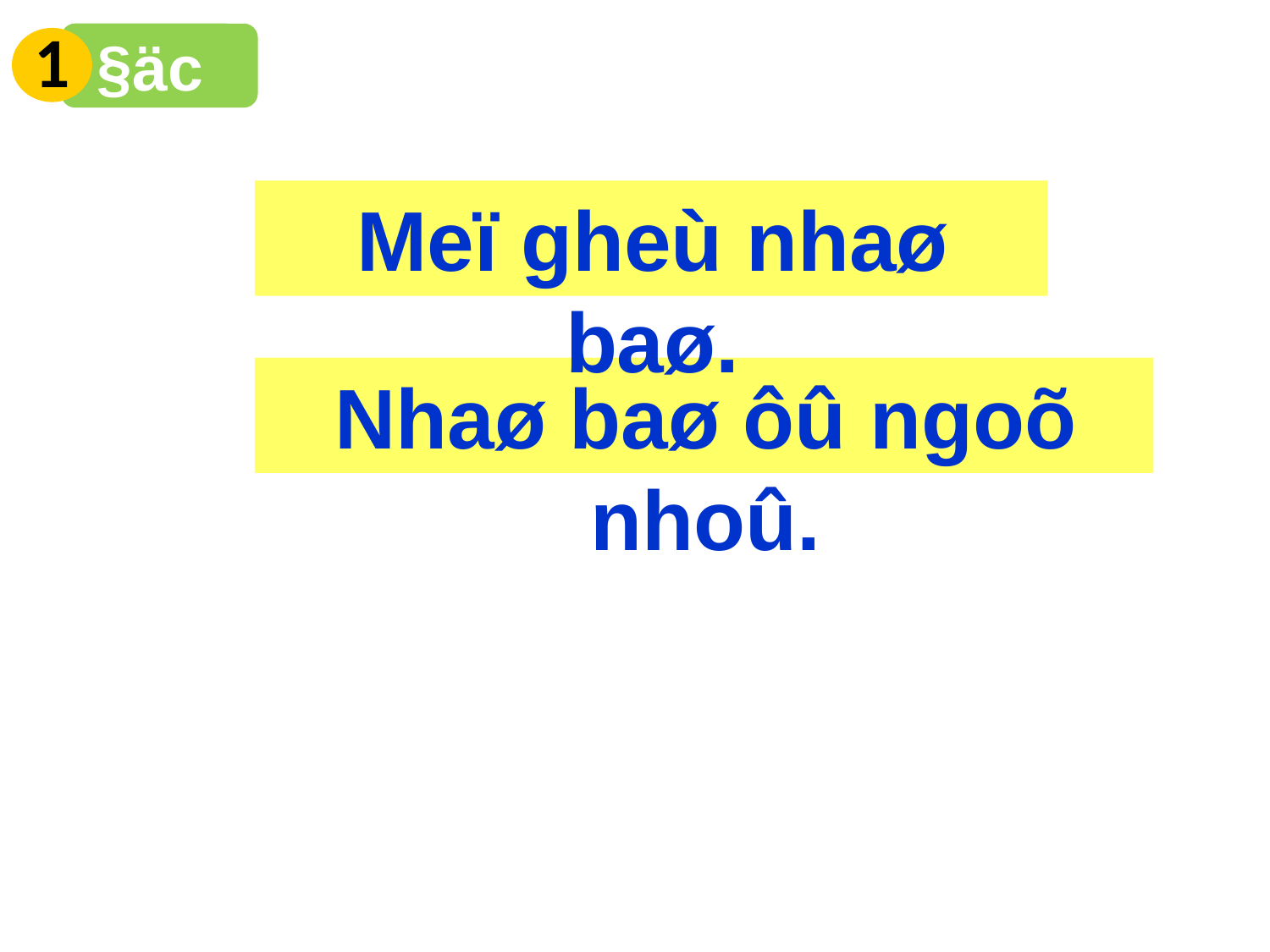

1
§äc

Meï gheù nhaø baø.

Nhaø baø ôû ngoõ nhoû.